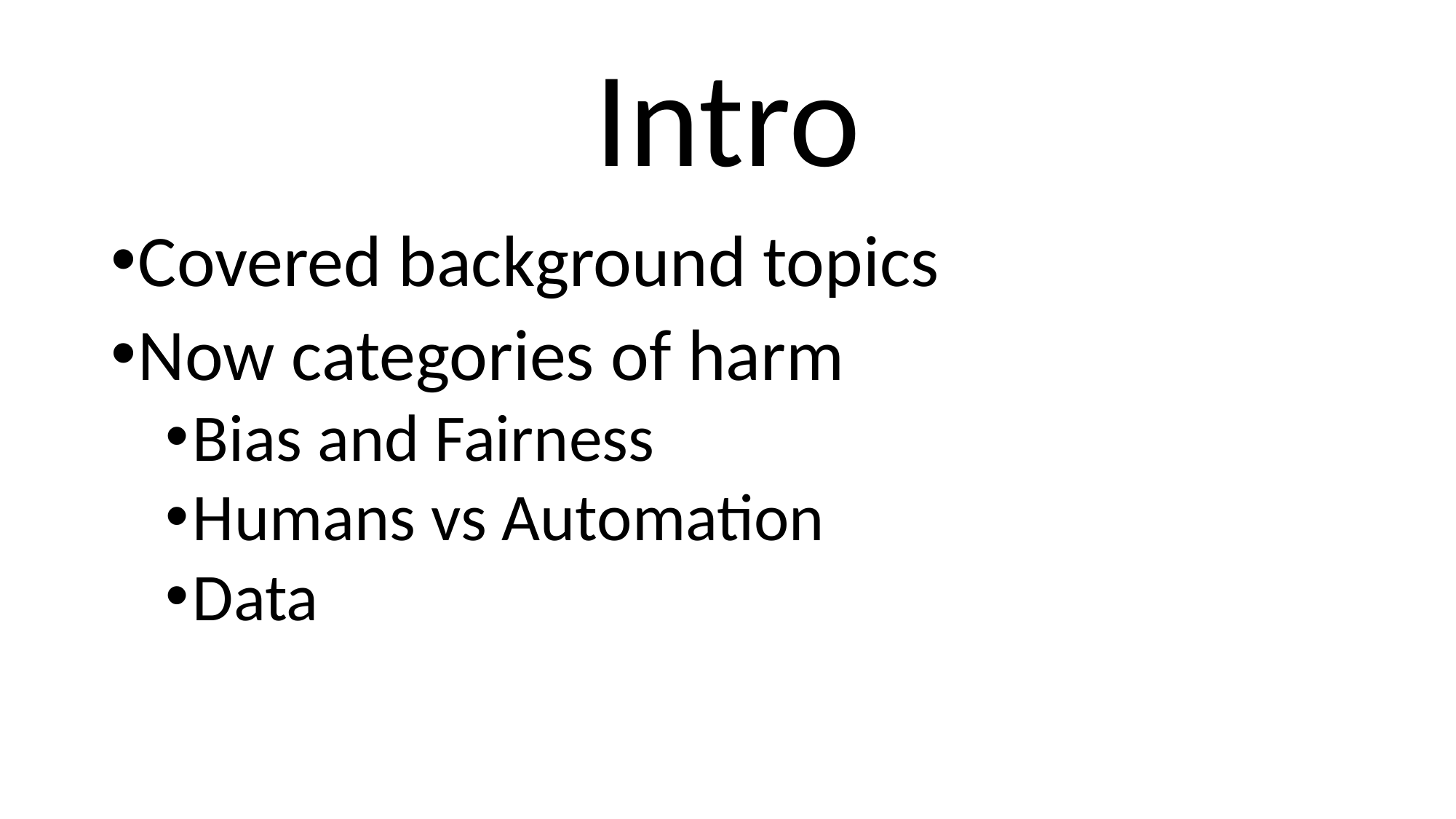

# Intro
Covered background topics
Now categories of harm
Bias and Fairness
Humans vs Automation
Data